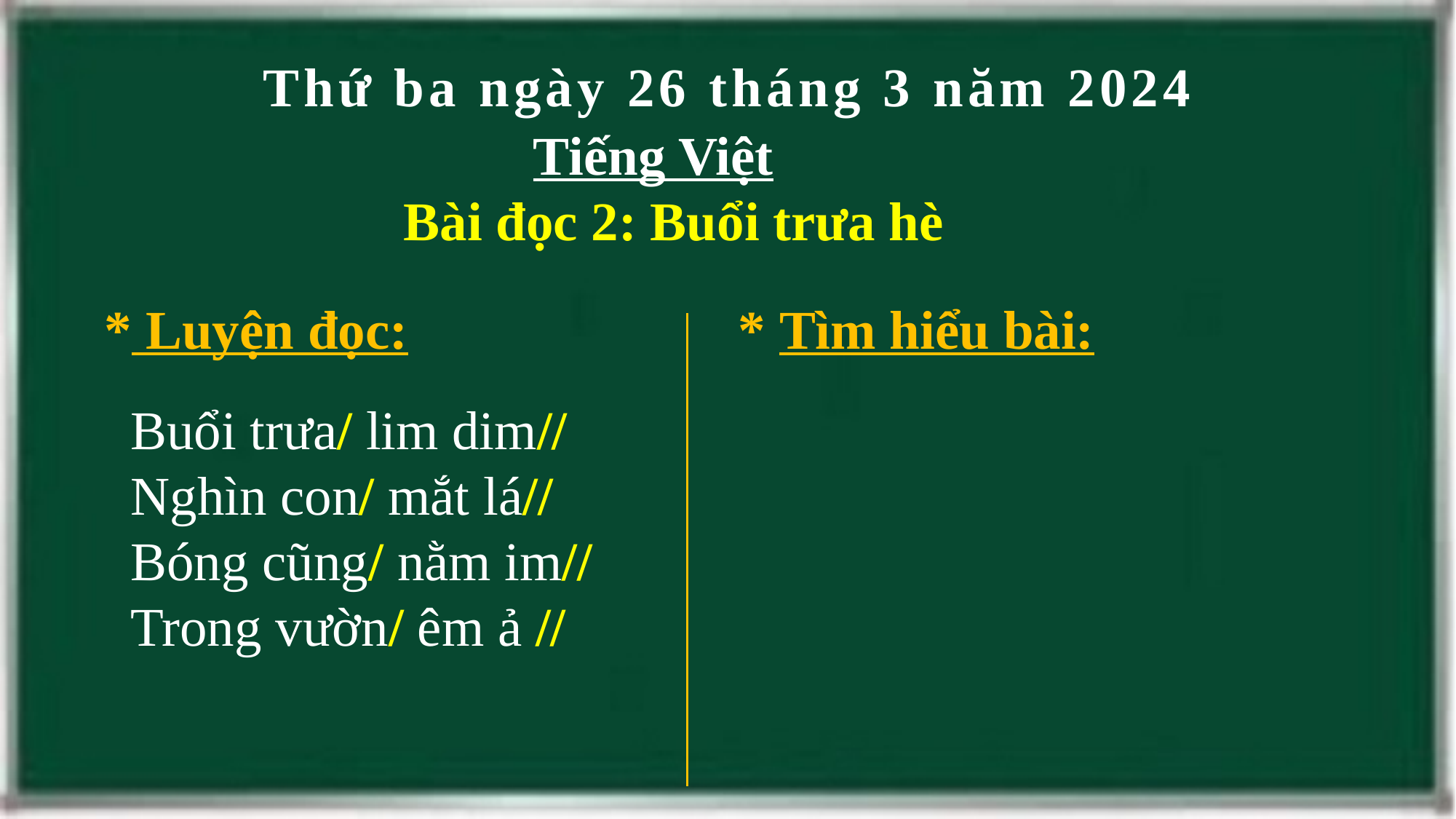

Thứ ba ngày 26 tháng 3 năm 2024
Tiếng Việt
   Bài đọc 2: Buổi trưa hè
* Luyện đọc:
* Tìm hiểu bài:
Buổi trưa/ lim dim//
Nghìn con/ mắt lá//
Bóng cũng/ nằm im//
Trong vườn/ êm ả //